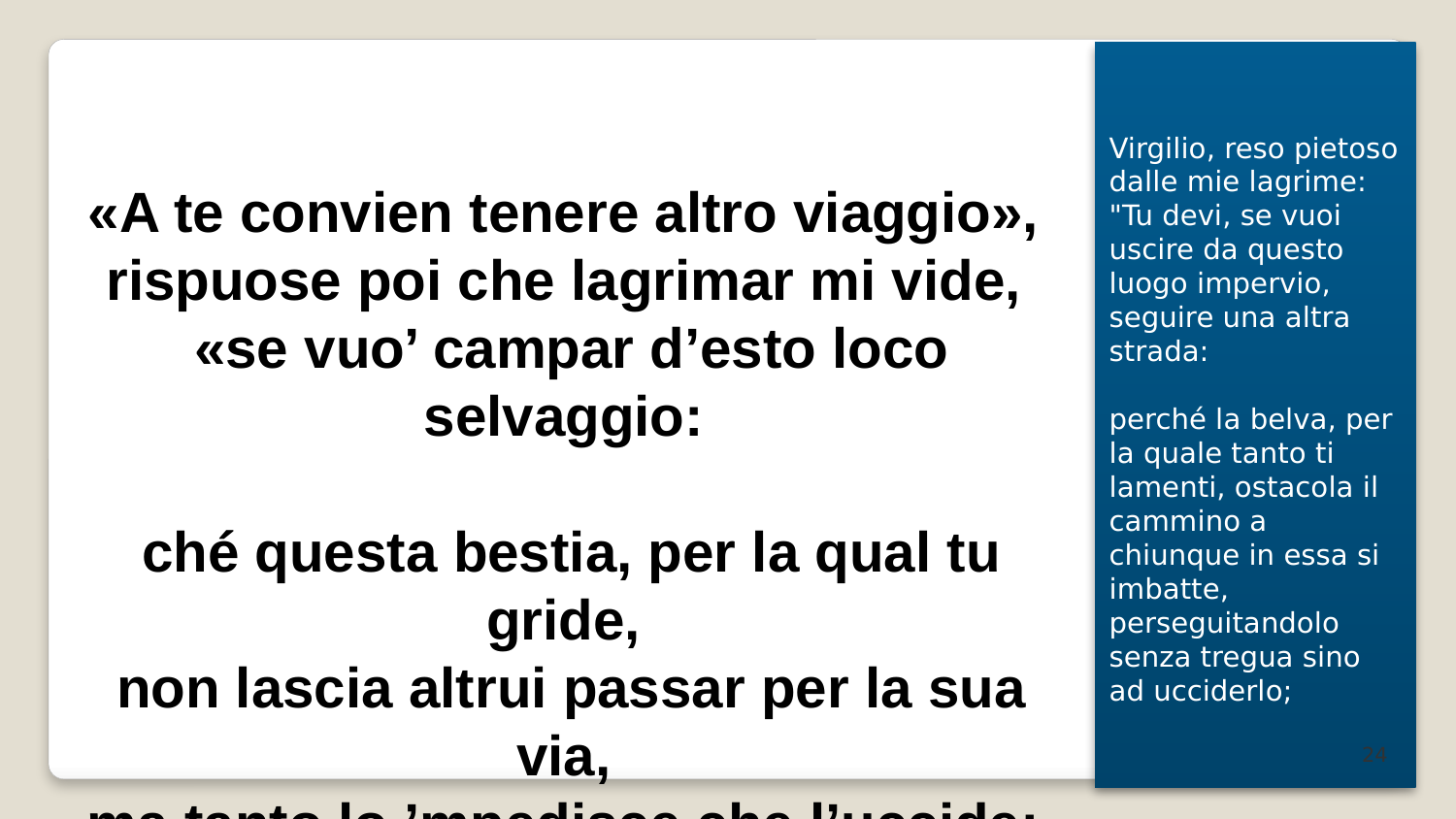

Virgilio, reso pietoso dalle mie lagrime: "Tu devi, se vuoi uscire da questo luogo impervio, seguire una altra strada:

perché la belva, per la quale tanto ti lamenti, ostacola il cammino a chiunque in essa si imbatte, perseguitandolo senza tregua sino ad ucciderlo;
«A te convien tenere altro viaggio»,
rispuose poi che lagrimar mi vide,
«se vuo’ campar d’esto loco selvaggio:

ché questa bestia, per la qual tu gride,
non lascia altrui passar per la sua via,
ma tanto lo ’mpedisce che l’uccide;

24